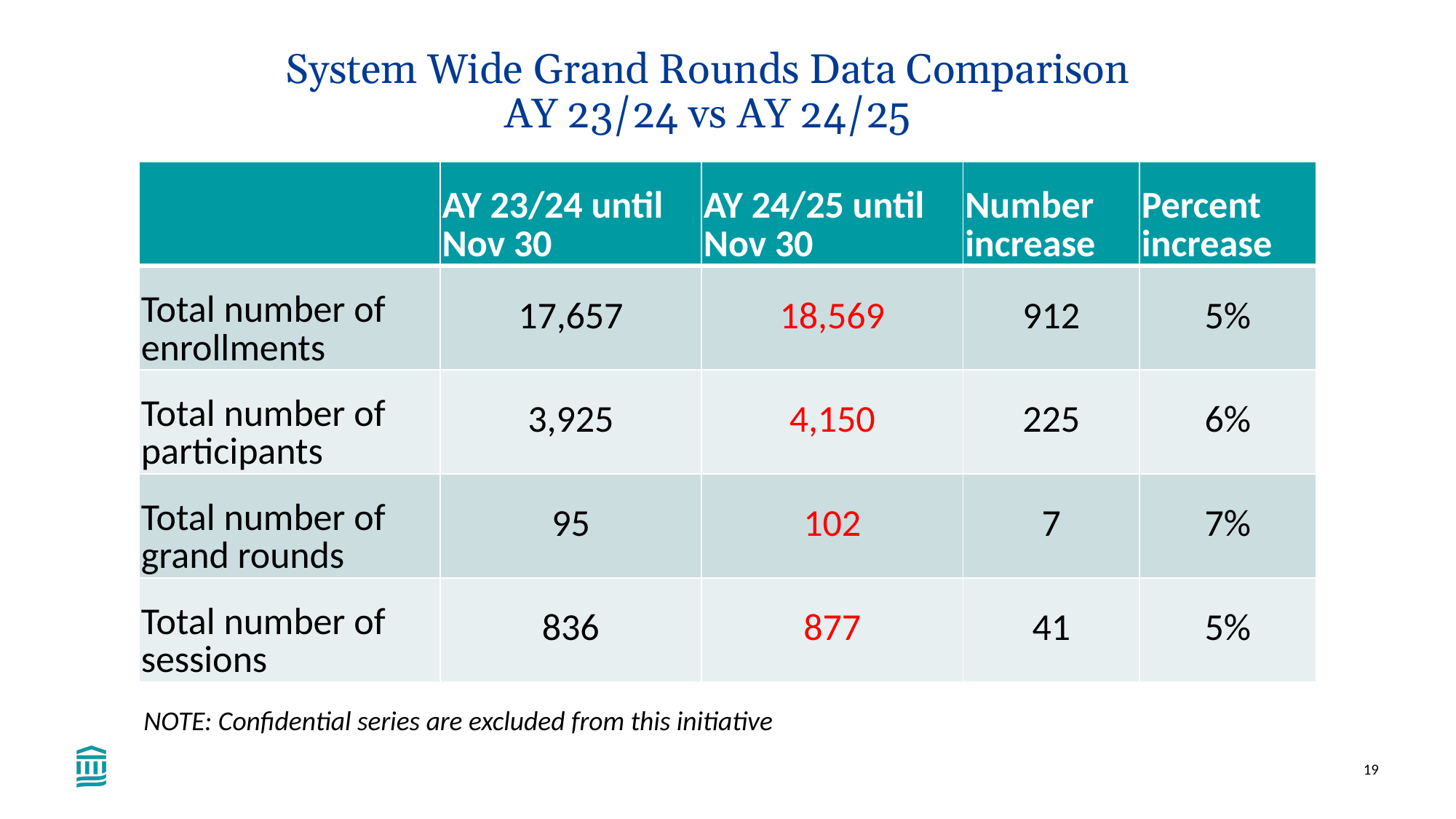

# System Wide Grand Rounds Data Comparison AY 23/24 vs AY 24/25
|  | AY 23/24 until Nov 30 | AY 24/25 until Nov 30 | Number increase | Percent increase |
| --- | --- | --- | --- | --- |
| Total number of enrollments | 17,657 | 18,569 | 912 | 5% |
| Total number of participants | 3,925 | 4,150 | 225 | 6% |
| Total number of grand rounds | 95 | 102 | 7 | 7% |
| Total number of sessions | 836 | 877 | 41 | 5% |
NOTE: Confidential series are excluded from this initiative